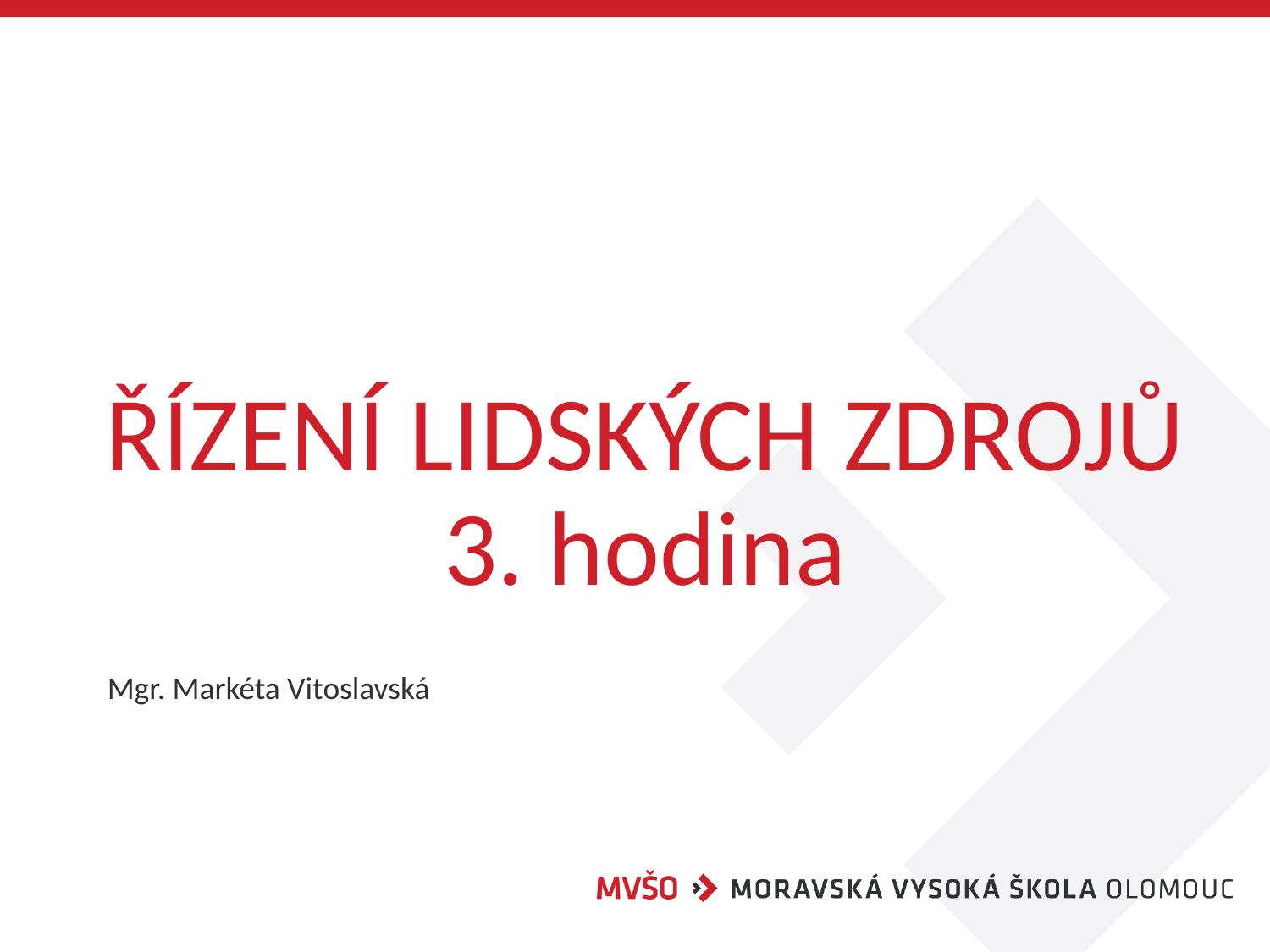

# ŘÍZENÍ LIDSKÝCH ZDROJŮ 3. hodina
Mgr. Markéta Vitoslavská